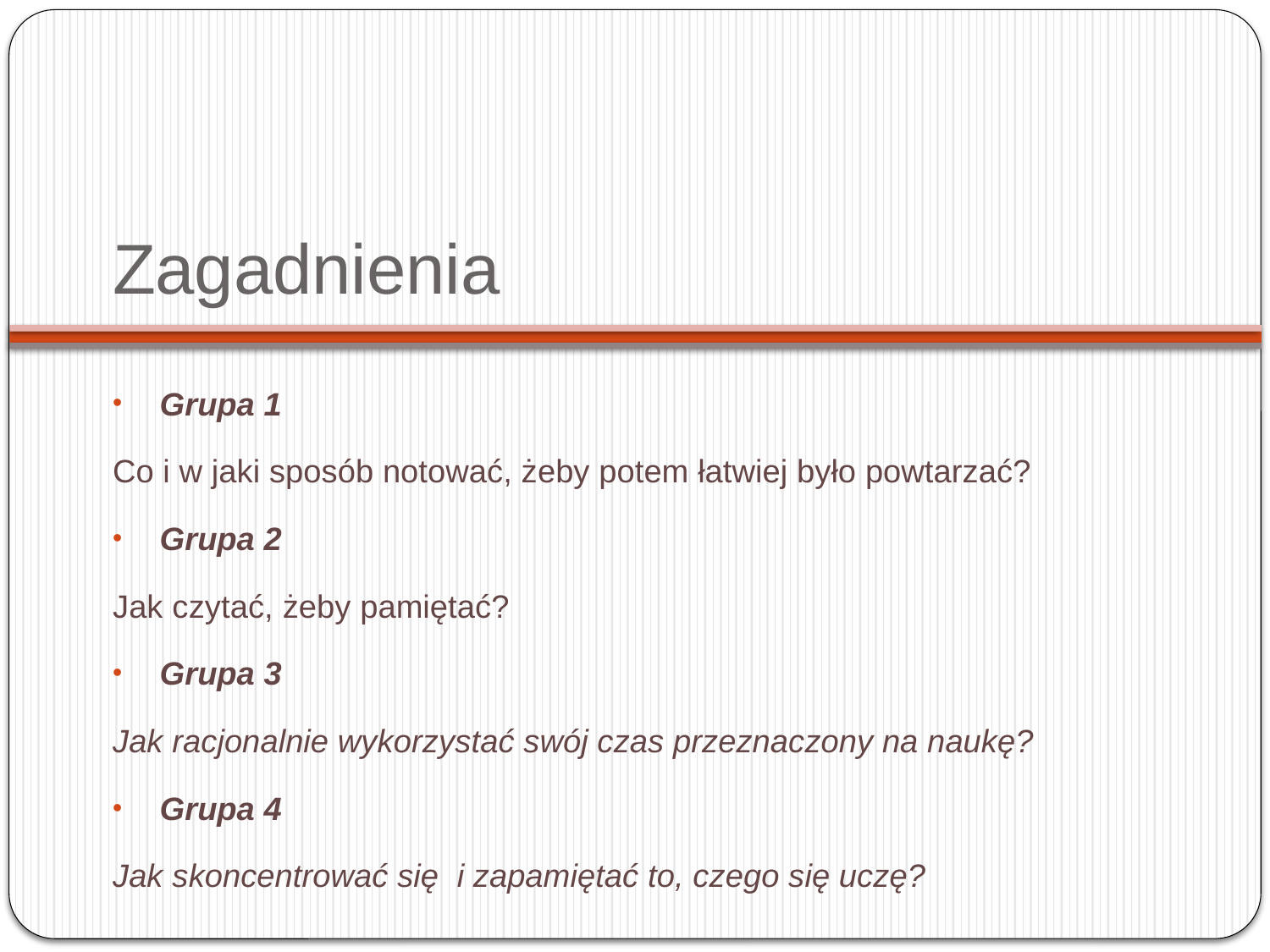

# Zagadnienia
Grupa 1
Co i w jaki sposób notować, żeby potem łatwiej było powtarzać?
Grupa 2
Jak czytać, żeby pamiętać?
Grupa 3
Jak racjonalnie wykorzystać swój czas przeznaczony na naukę?
Grupa 4
Jak skoncentrować się  i zapamiętać to, czego się uczę?